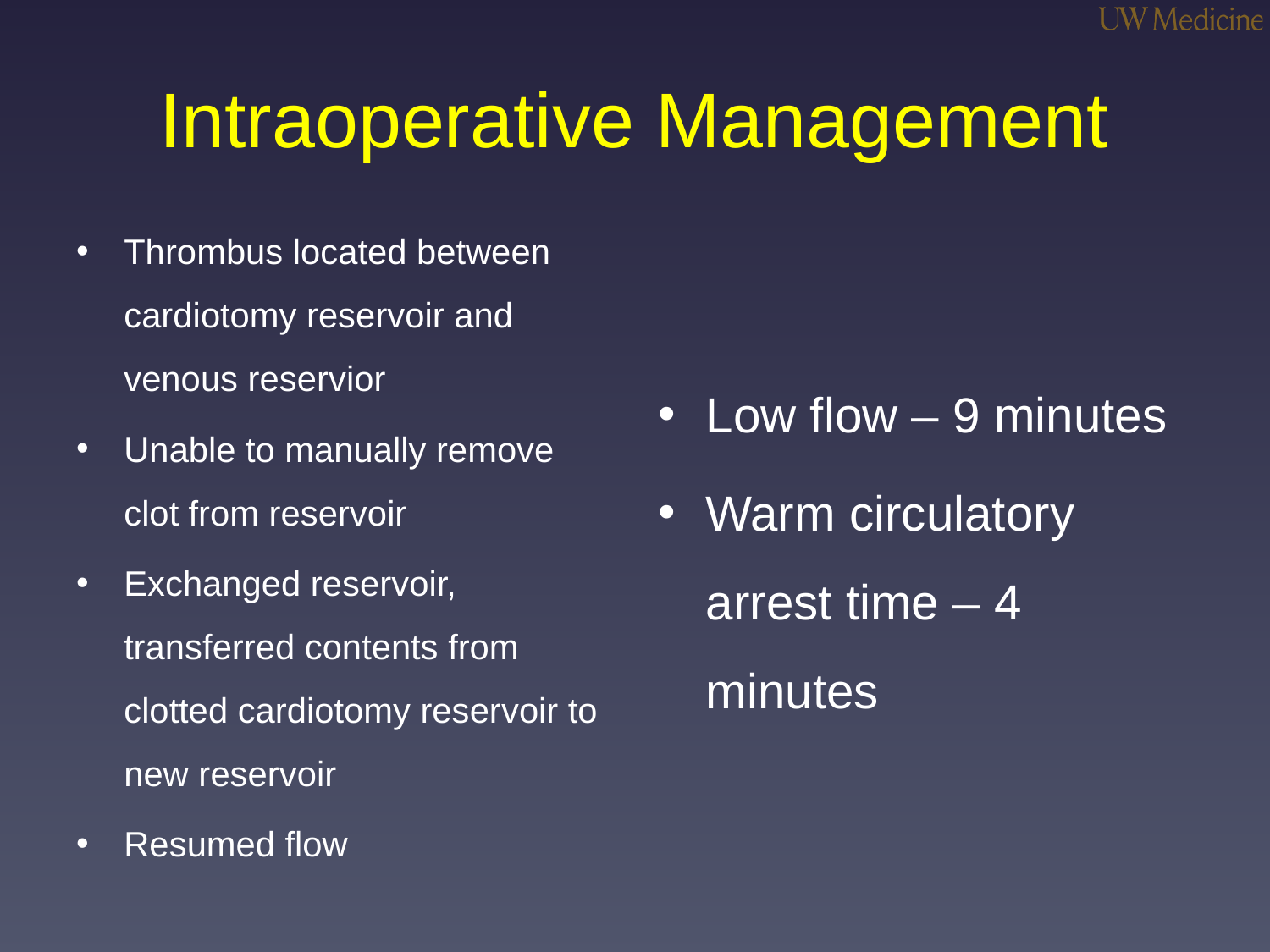

# Intraoperative Management
Thrombus located between cardiotomy reservoir and venous reservior
Unable to manually remove clot from reservoir
Exchanged reservoir, transferred contents from clotted cardiotomy reservoir to new reservoir
Resumed flow
Low flow – 9 minutes
Warm circulatory arrest time – 4 minutes